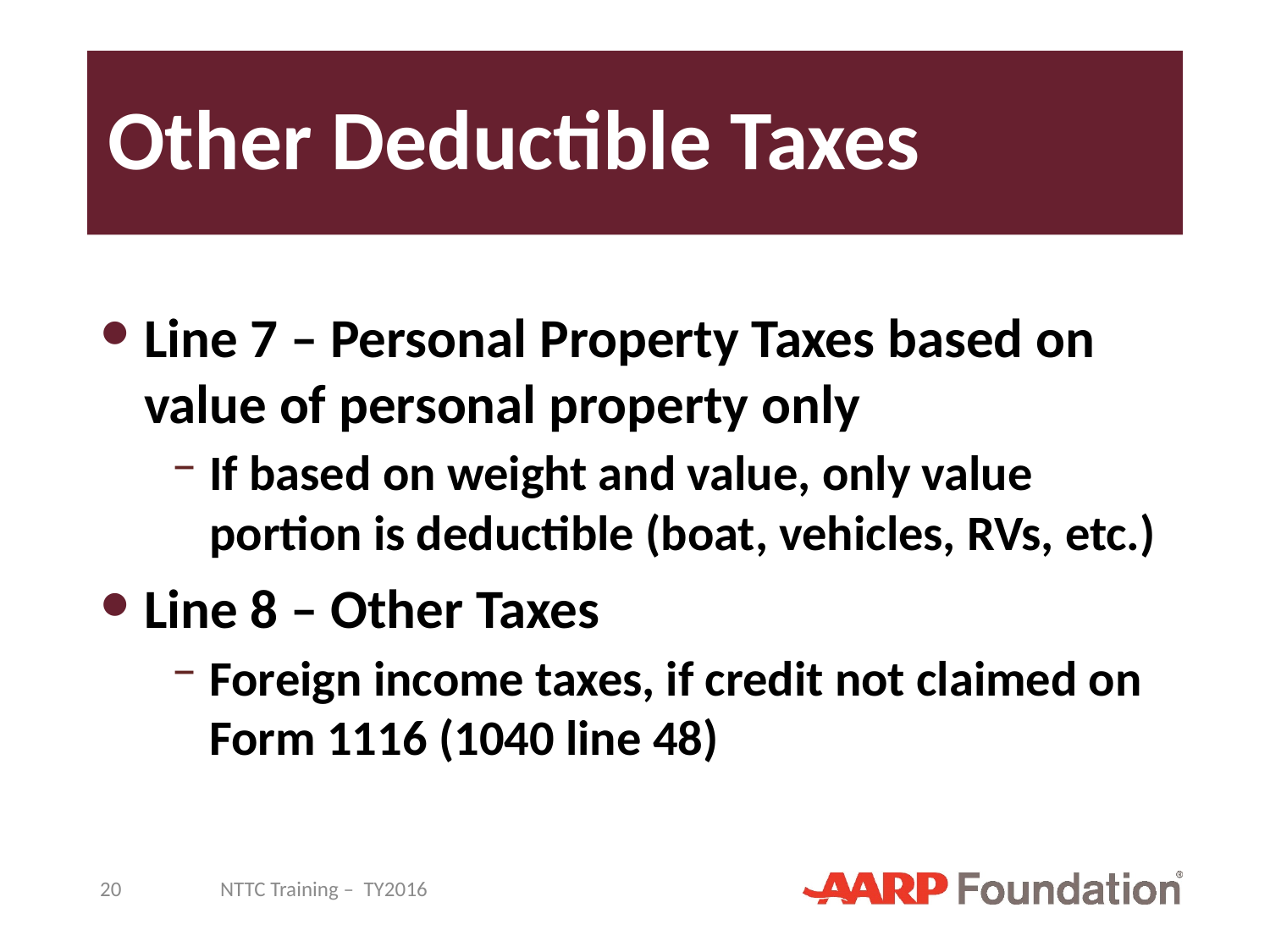

# Other Deductible Taxes
Line 7 – Personal Property Taxes based on value of personal property only
If based on weight and value, only value portion is deductible (boat, vehicles, RVs, etc.)
Line 8 – Other Taxes
Foreign income taxes, if credit not claimed on Form 1116 (1040 line 48)

20
NTTC Training –  TY2016